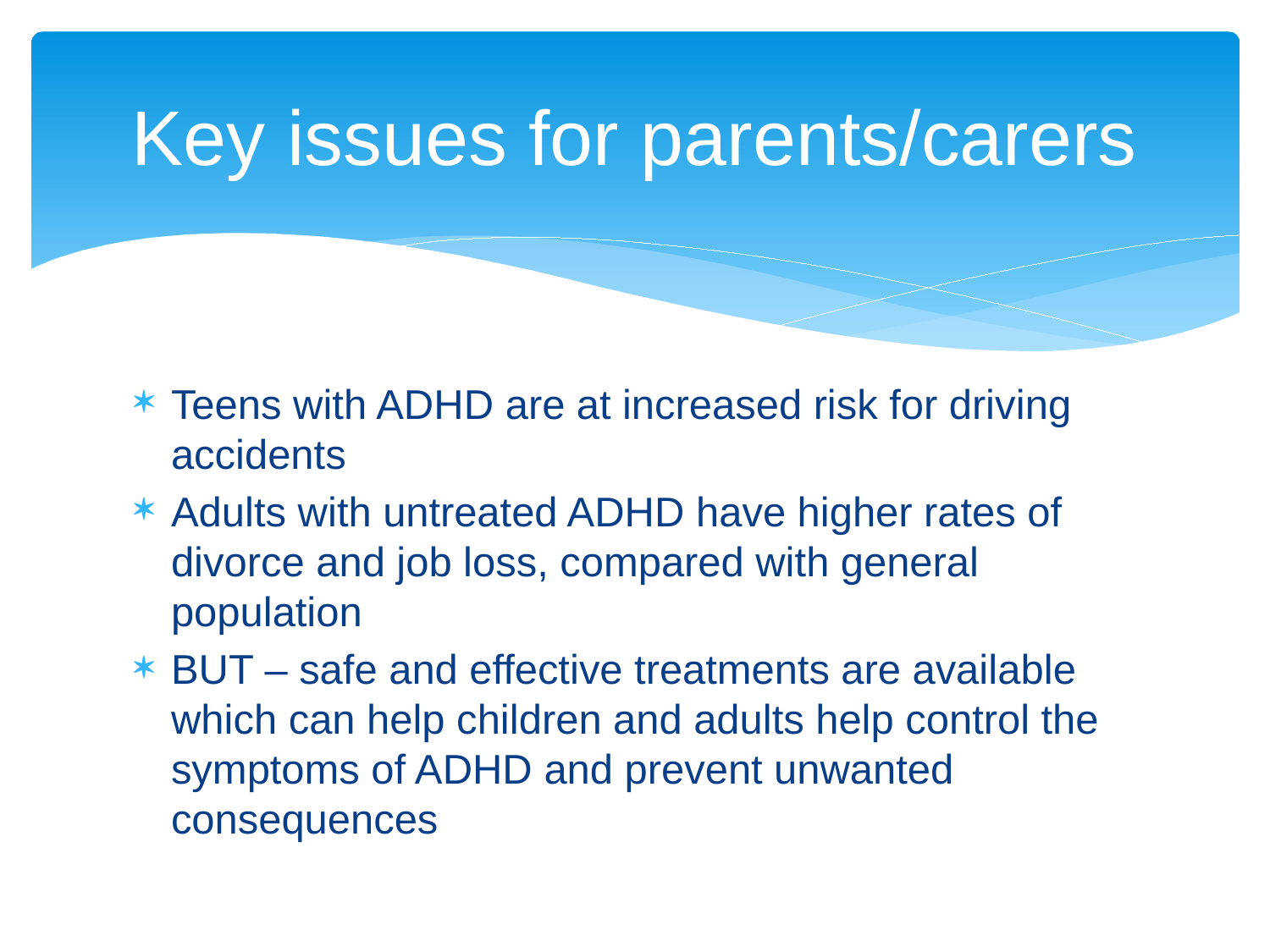

# Key issues for parents/carers
Teens with ADHD are at increased risk for driving accidents
Adults with untreated ADHD have higher rates of divorce and job loss, compared with general population
BUT – safe and effective treatments are available which can help children and adults help control the symptoms of ADHD and prevent unwanted consequences